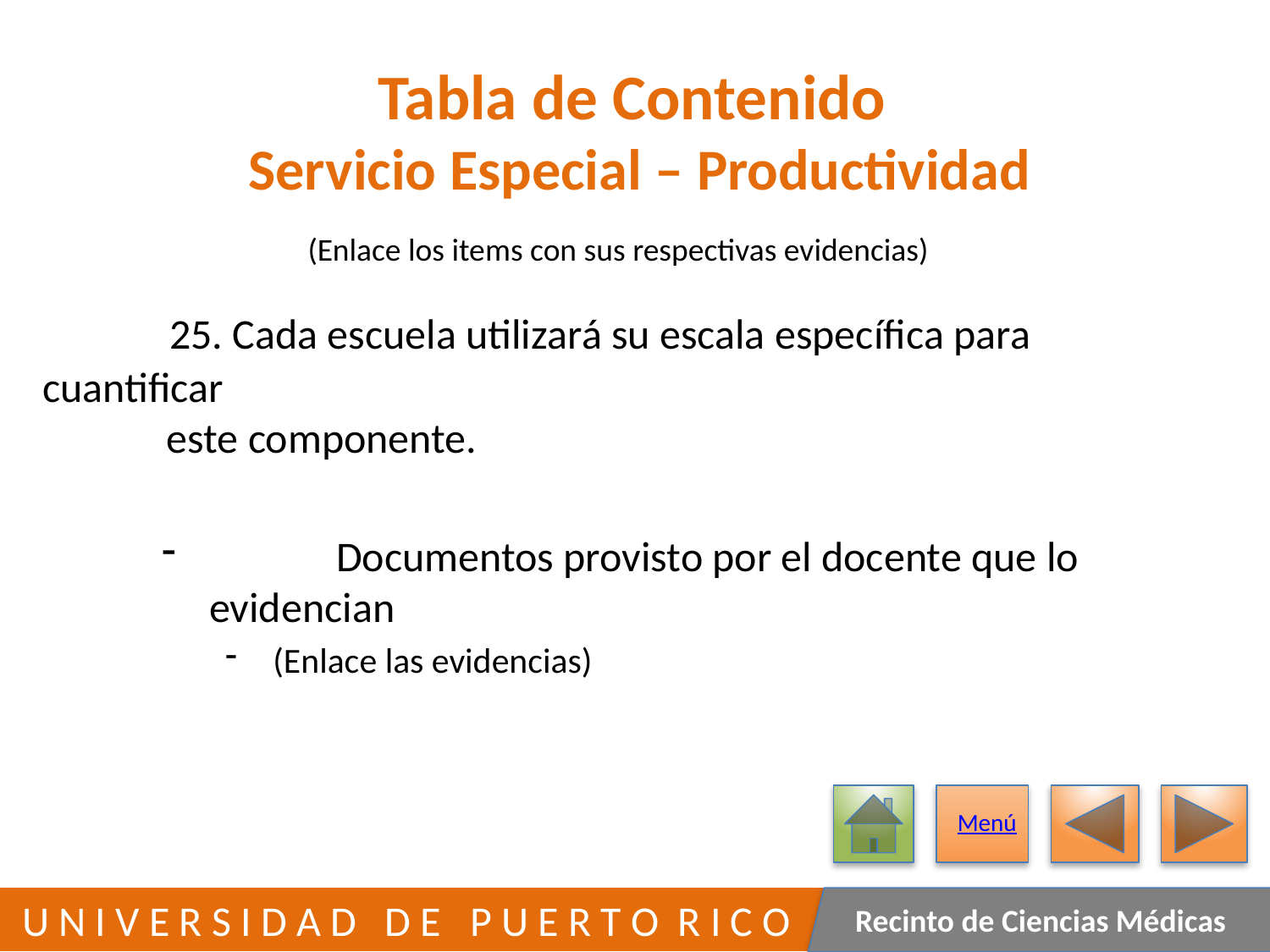

# Tabla de Contenido Servicio Especial – Productividad
(Enlace los items con sus respectivas evidencias)
	25. Cada escuela utilizará su escala específica para cuantificar
             este componente.

	Documentos provisto por el docente que lo evidencian
(Enlace las evidencias)

Menú

194
 U N I V E R S I D A D   D E   P U E R T O  R I C O

Recinto de Ciencias Médicas